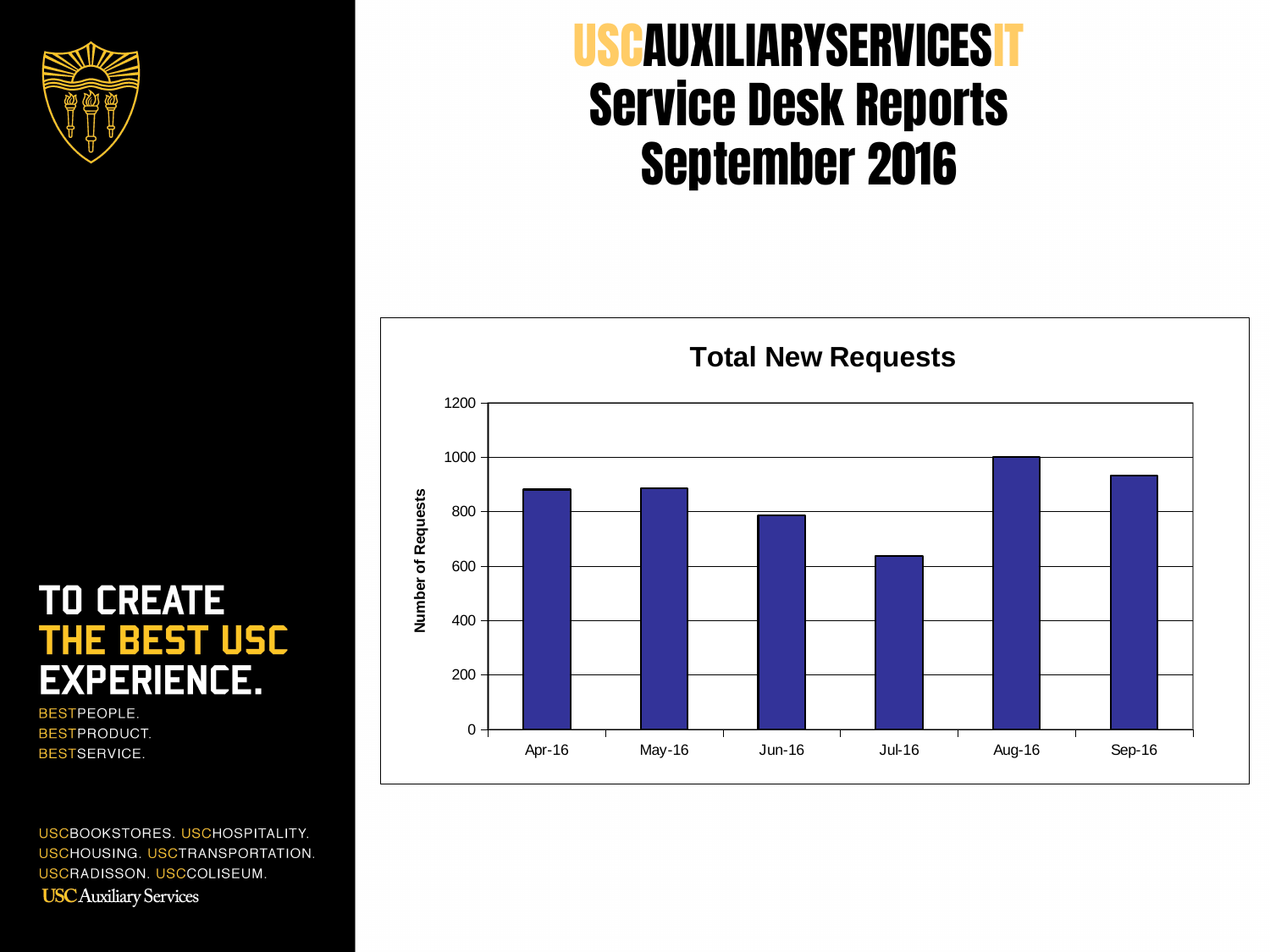

USCAUXILIARYSERVICESIT
Service Desk Reports
September 2016

### Chart: Total New Requests

| Category |  |
|---|---|
| 42475 | 881.0 |
| 42505 | 886.0 |
| 42536 | 786.0 |
| 42567 | 637.0 |
| 42598 | 1002.0 |
| 42629 | 932.0 |